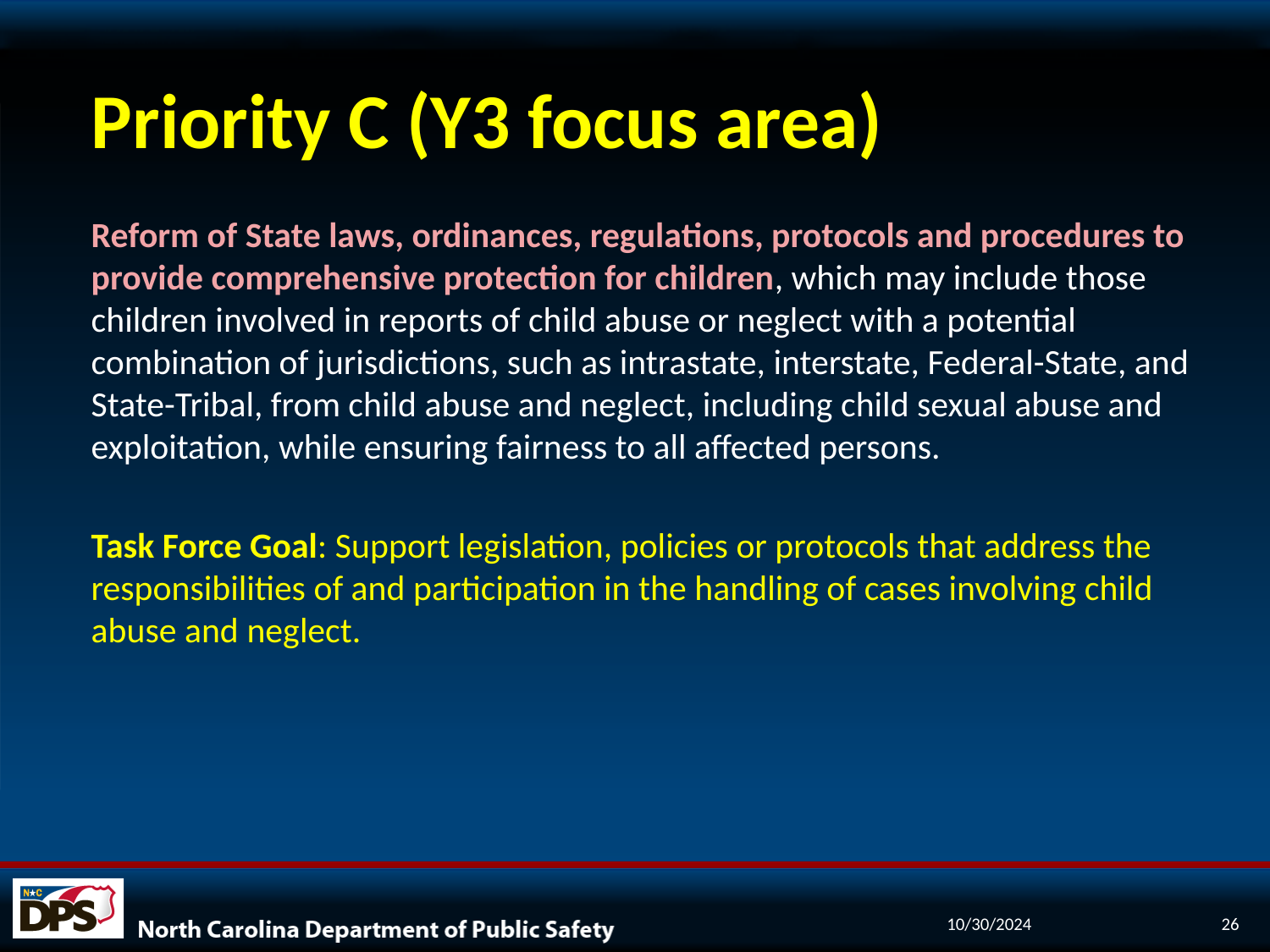

# Priority C (Y3 focus area)
Reform of State laws, ordinances, regulations, protocols and procedures to provide comprehensive protection for children, which may include those children involved in reports of child abuse or neglect with a potential combination of jurisdictions, such as intrastate, interstate, Federal-State, and State-Tribal, from child abuse and neglect, including child sexual abuse and exploitation, while ensuring fairness to all affected persons.

Task Force Goal: Support legislation, policies or protocols that address the responsibilities of and participation in the handling of cases involving child abuse and neglect.
10/30/2024
26